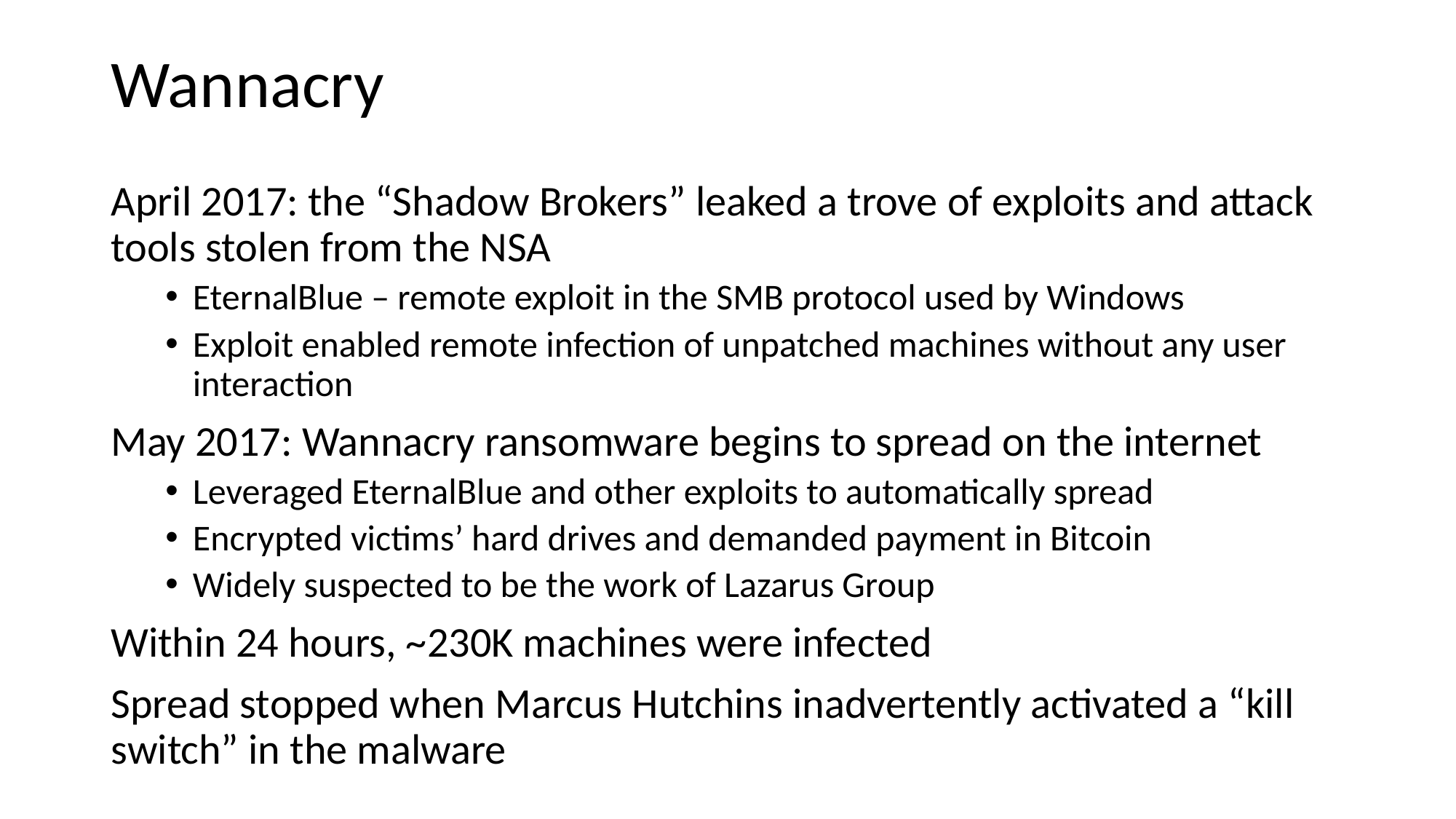

# Wannacry
April 2017: the “Shadow Brokers” leaked a trove of exploits and attack tools stolen from the NSA
EternalBlue – remote exploit in the SMB protocol used by Windows
Exploit enabled remote infection of unpatched machines without any user interaction
May 2017: Wannacry ransomware begins to spread on the internet
Leveraged EternalBlue and other exploits to automatically spread
Encrypted victims’ hard drives and demanded payment in Bitcoin
Widely suspected to be the work of Lazarus Group
Within 24 hours, ~230K machines were infected
Spread stopped when Marcus Hutchins inadvertently activated a “kill switch” in the malware